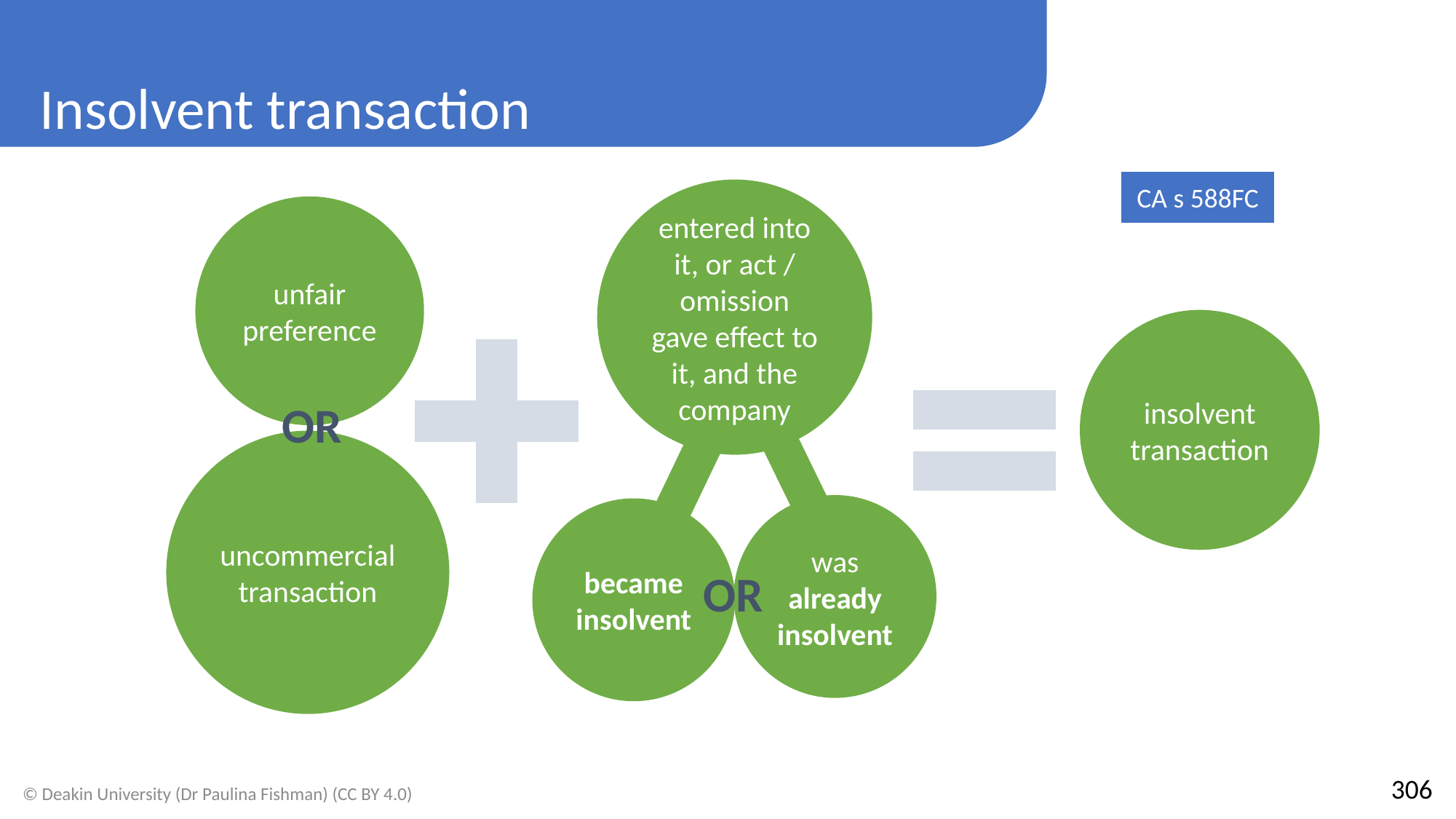

Insolvent transaction
CA s 588FC
entered into it, or act / omission gave effect to it, and the company
unfair preference
insolvent transaction

OR

uncommercial transaction
was already insolvent
became insolvent
OR
306
© Deakin University (Dr Paulina Fishman) (CC BY 4.0)